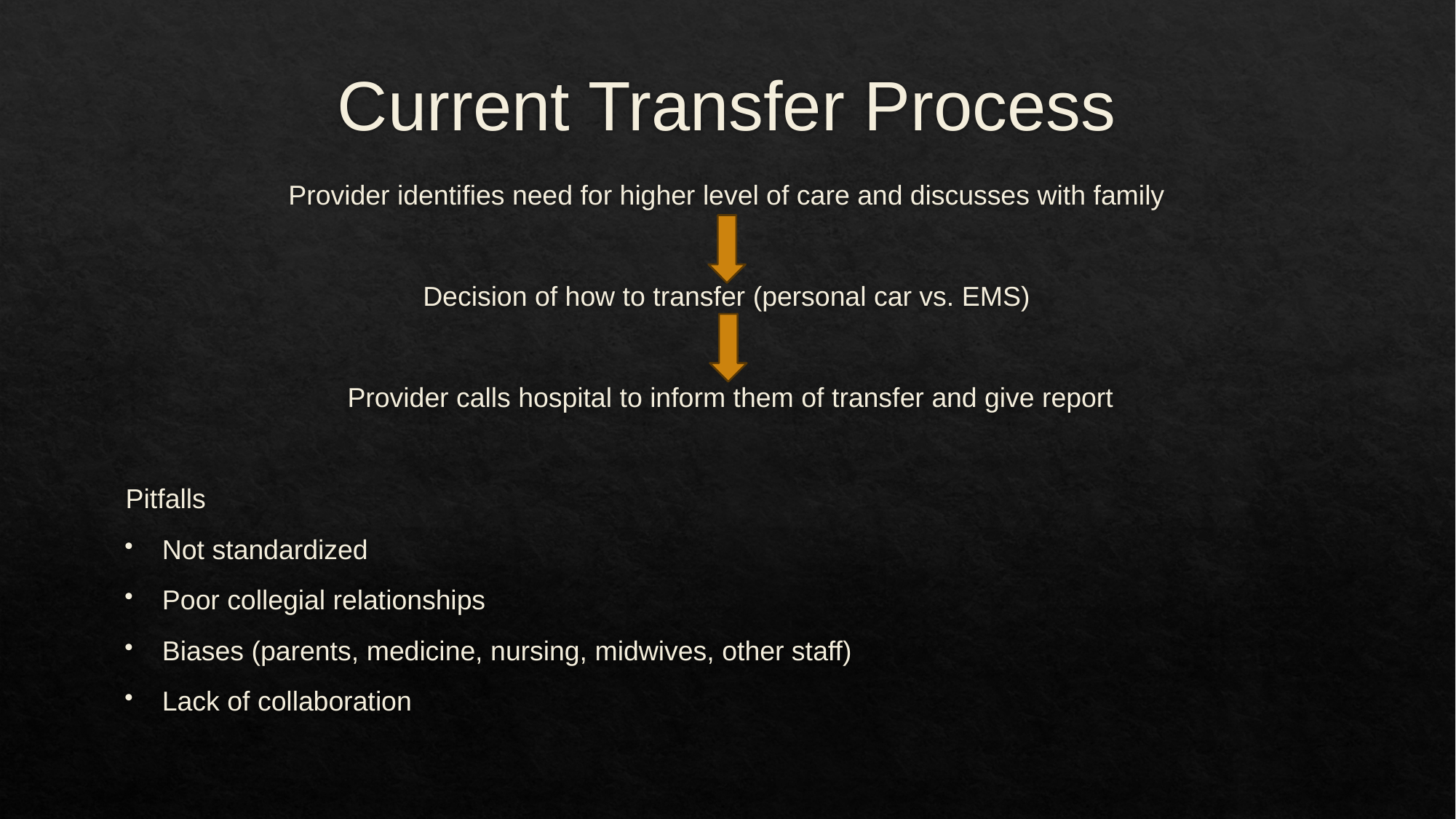

# Current Transfer Process
Provider identifies need for higher level of care and discusses with family

Decision of how to transfer (personal car vs. EMS)

Provider calls hospital to inform them of transfer and give report

Pitfalls
Not standardized
Poor collegial relationships
Biases (parents, medicine, nursing, midwives, other staff)
Lack of collaboration